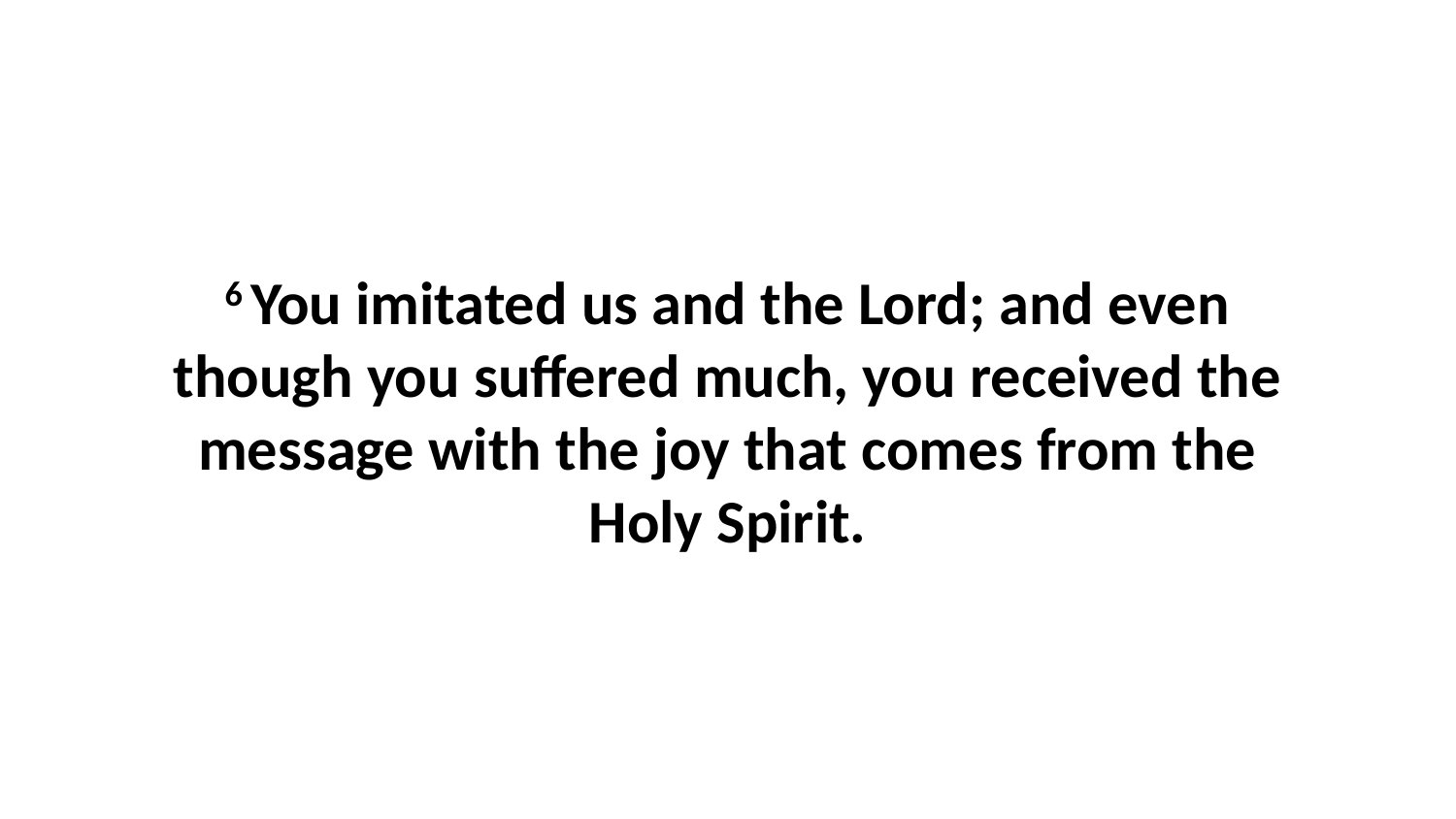

6 You imitated us and the Lord; and even though you suffered much, you received the message with the joy that comes from the Holy Spirit.